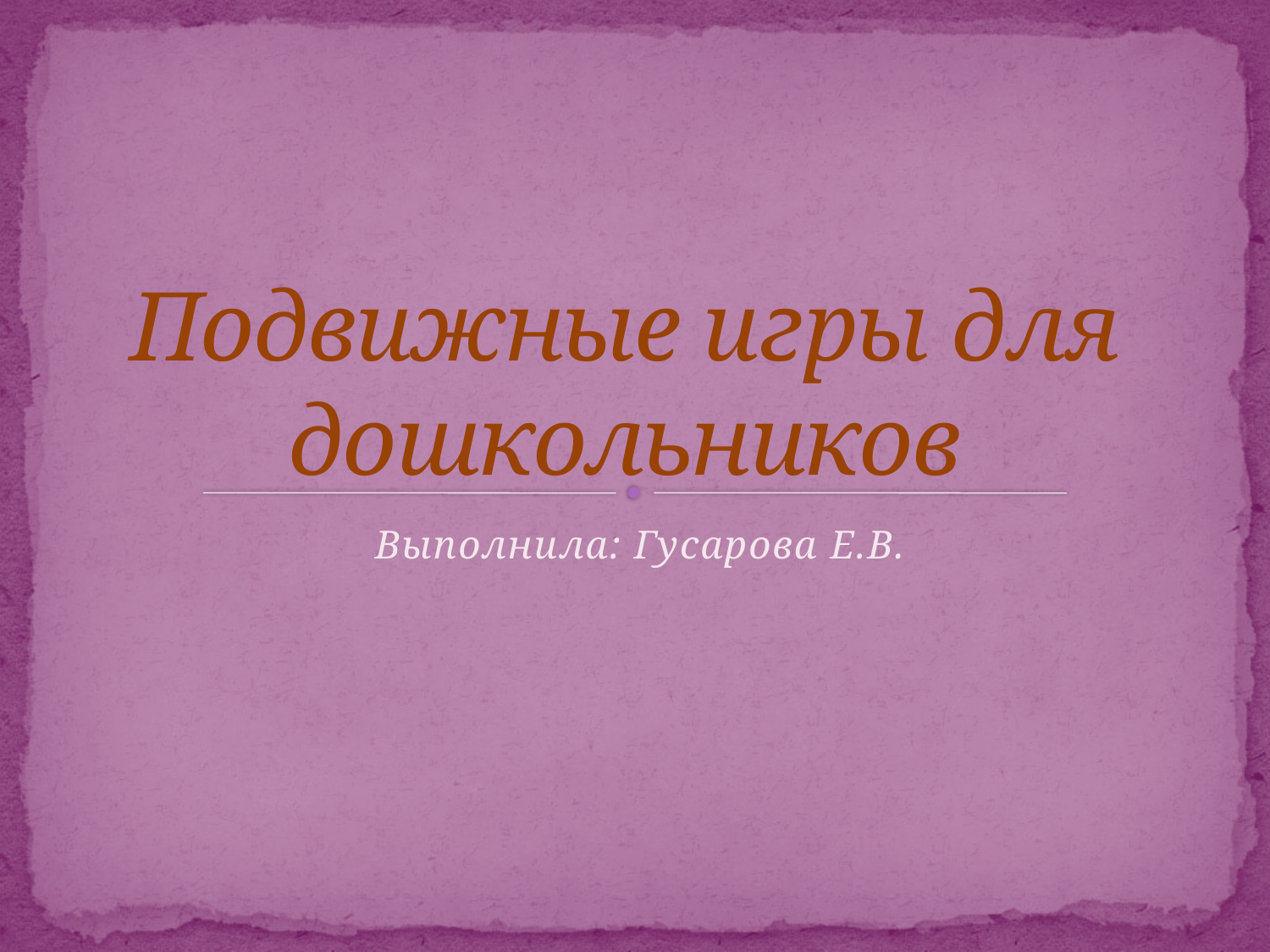

# Подвижные игры для дошкольников
Выполнила: Гусарова Е.В.